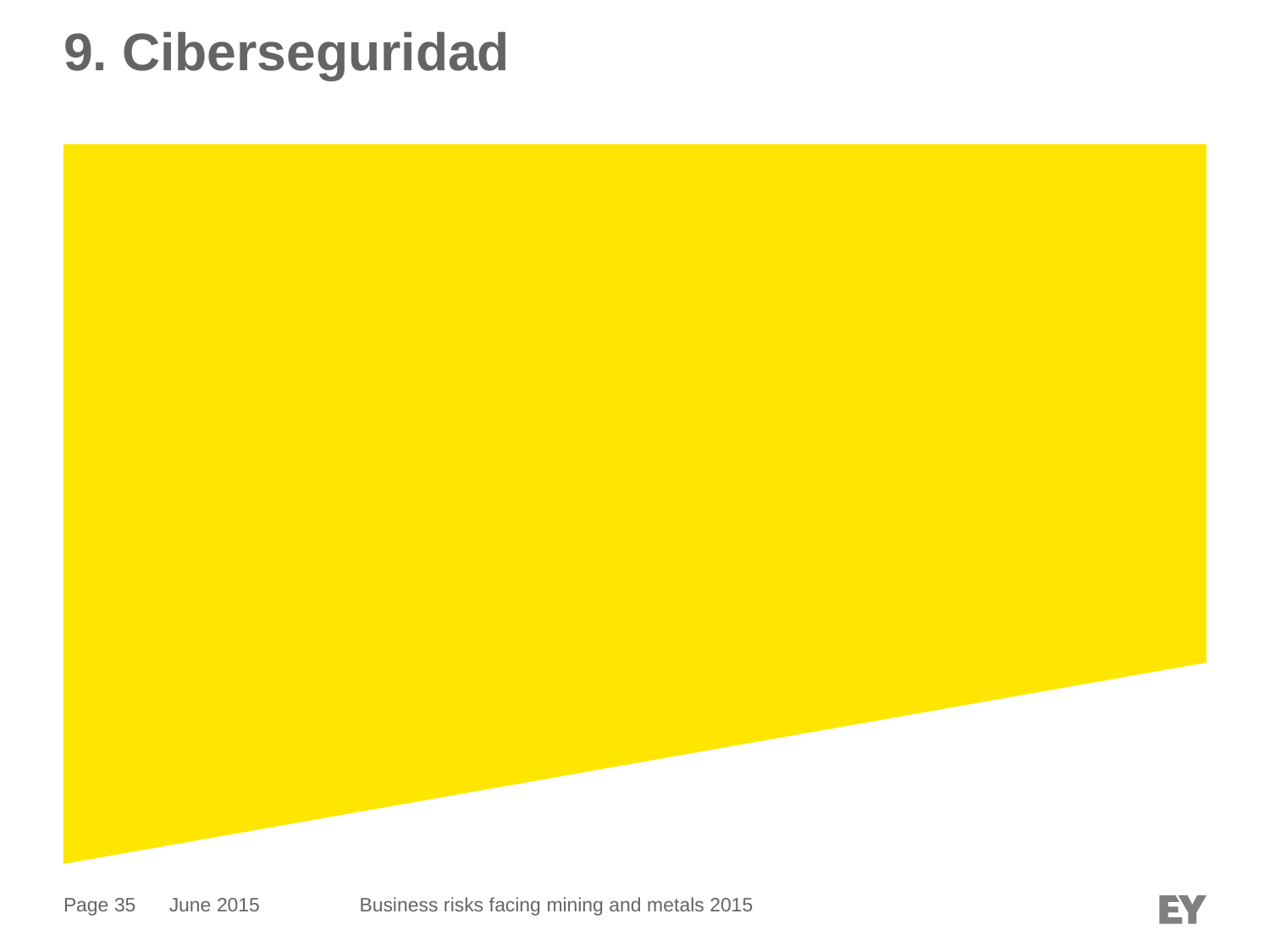

# 9. Ciberseguridad
June 2015
Business risks facing mining and metals 2015